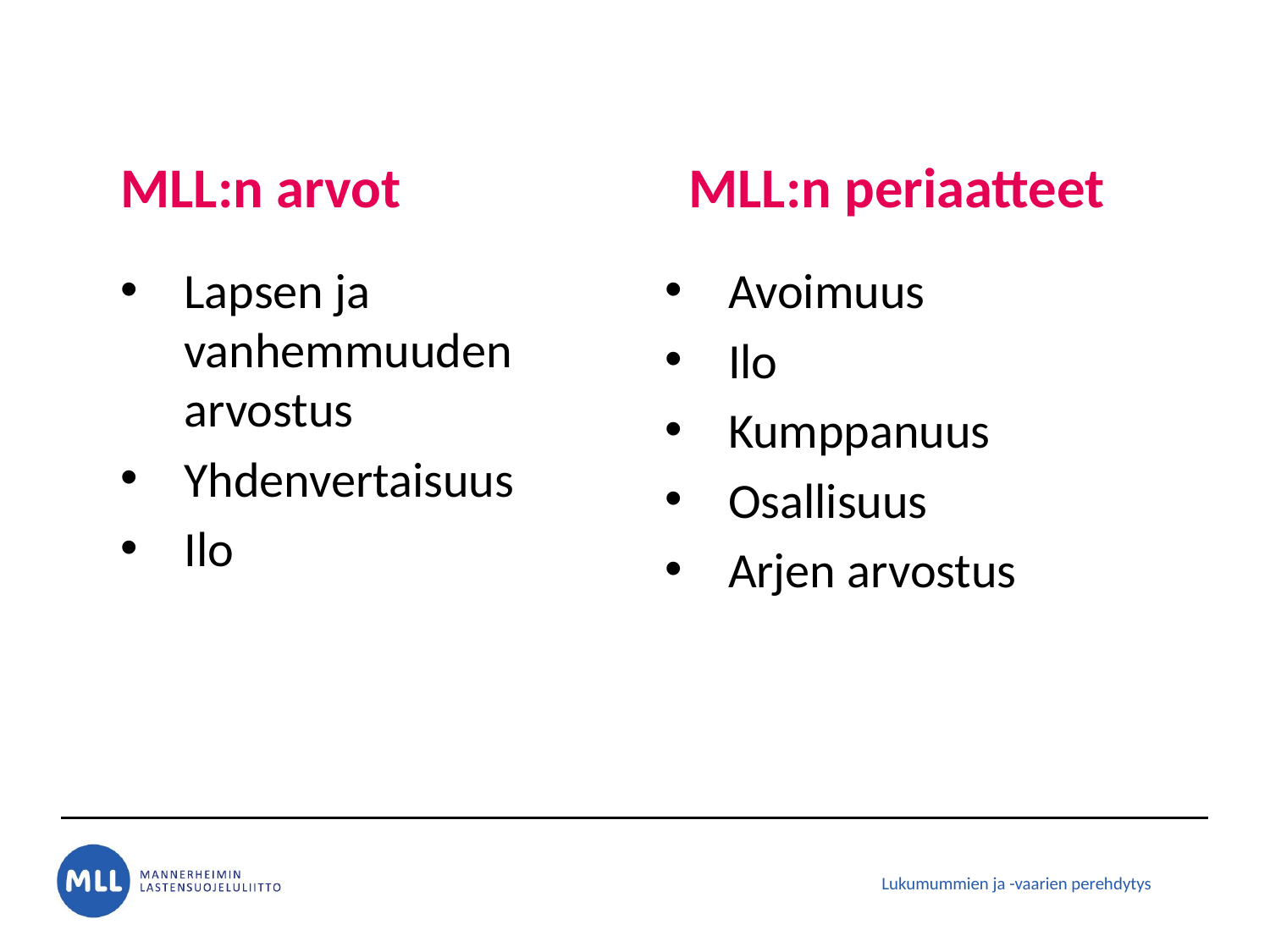

# MLL:n arvot
MLL:n periaatteet
Lapsen ja vanhemmuuden arvostus
Yhdenvertaisuus
Ilo
Avoimuus
Ilo
Kumppanuus
Osallisuus
Arjen arvostus
Lukumummien ja -vaarien perehdytys